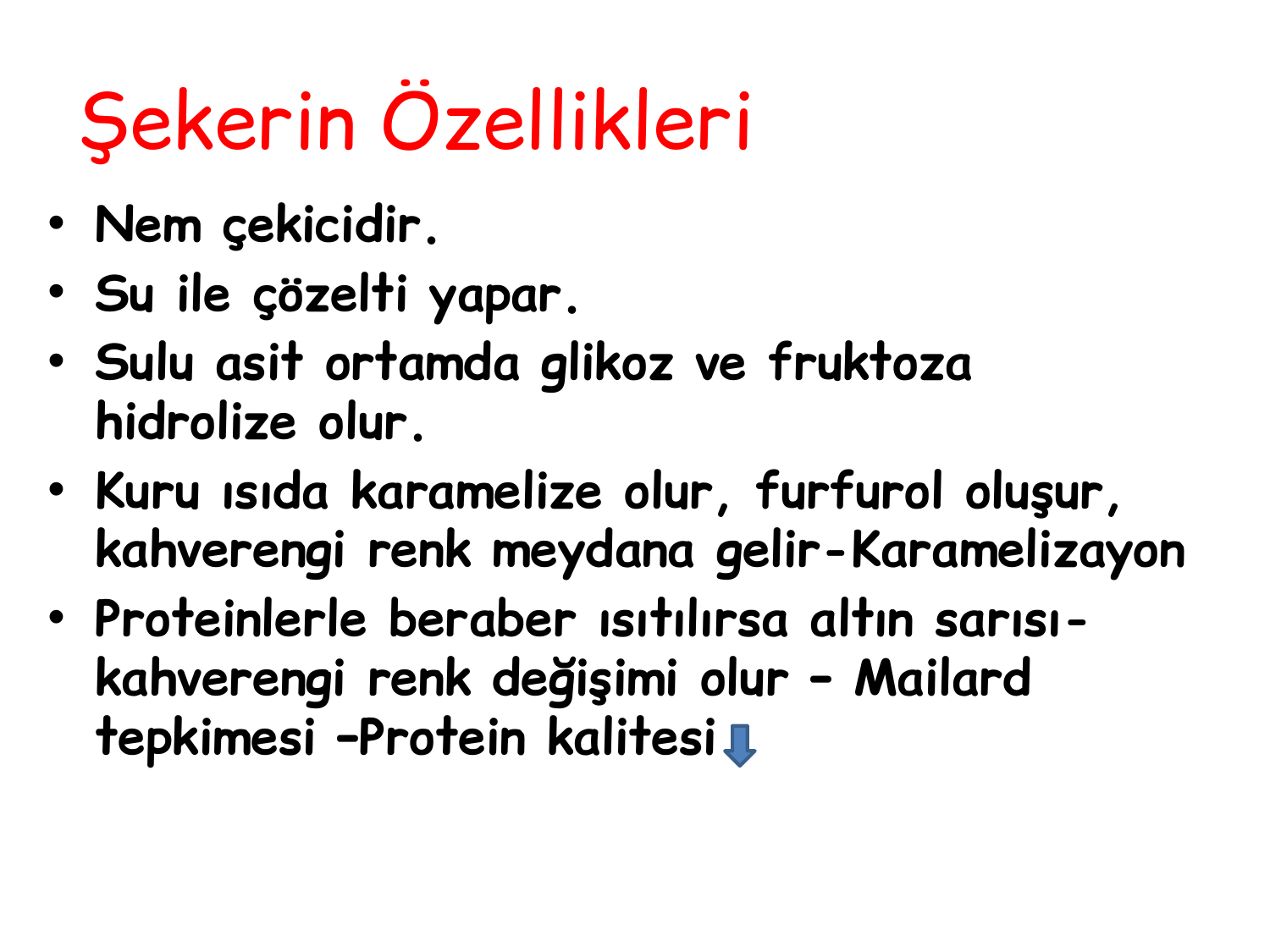

# Şekerin Özellikleri
Nem çekicidir.
Su ile çözelti yapar.
Sulu asit ortamda glikoz ve fruktoza hidrolize olur.
Kuru ısıda karamelize olur, furfurol oluşur, kahverengi renk meydana gelir-Karamelizayon
Proteinlerle beraber ısıtılırsa altın sarısı-kahverengi renk değişimi olur – Mailard tepkimesi –Protein kalitesi